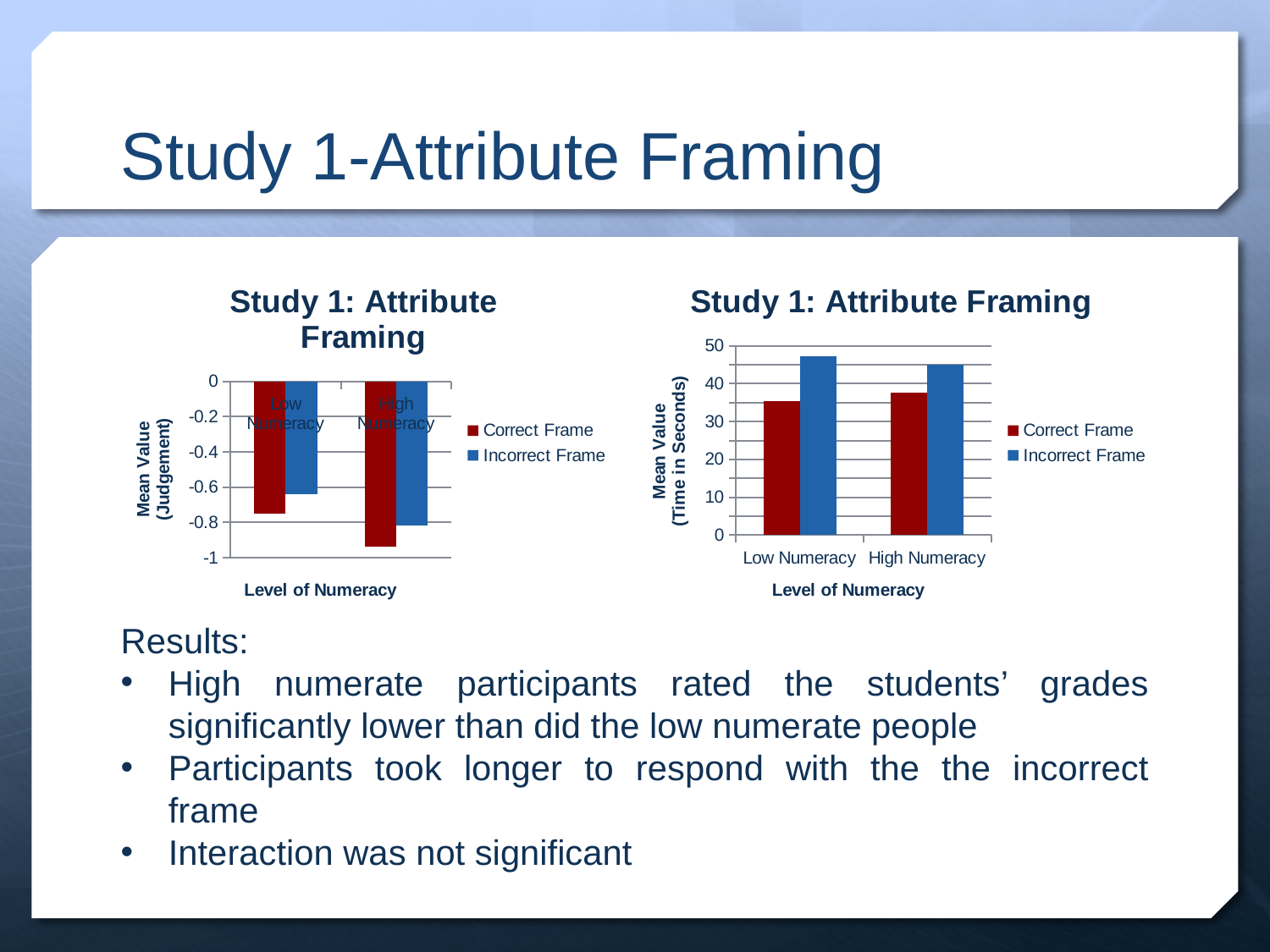

# Study 1-Attribute Framing

### Chart: Study 1: Attribute Framing

| Category | Correct Frame | Incorrect Frame |
|---|---|---|
| Low Numeracy | -0.75 | -0.64 |
| High Numeracy | -0.94 | -0.82 |

### Chart: Study 1: Attribute Framing

| Category | Correct Frame | Incorrect Frame |
|---|---|---|
| Low Numeracy | 35.36 | 47.3 |
| High Numeracy | 37.62 | 45.02 |
Results:
High numerate participants rated the students’ grades significantly lower than did the low numerate people
Participants took longer to respond with the the incorrect frame
Interaction was not significant